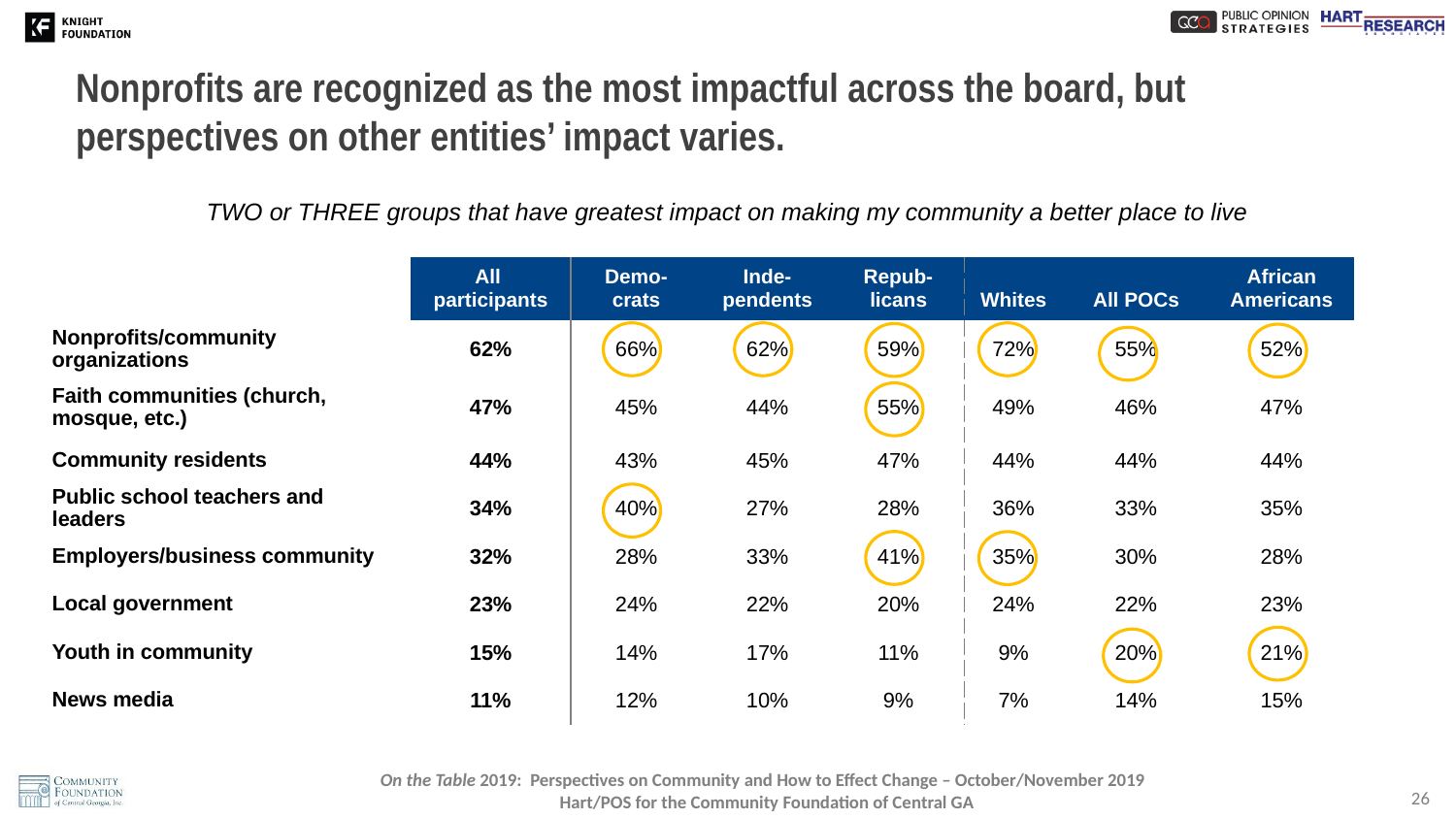

# Nonprofits are recognized as the most impactful across the board, but perspectives on other entities’ impact varies.
TWO or THREE groups that have greatest impact on making my community a better place to live
|  | All participants | Demo-crats | Inde-pendents | Repub-licans | Whites | All POCs | African Americans |
| --- | --- | --- | --- | --- | --- | --- | --- |
| Nonprofits/community organizations | 62% | 66% | 62% | 59% | 72% | 55% | 52% |
| Faith communities (church, mosque, etc.) | 47% | 45% | 44% | 55% | 49% | 46% | 47% |
| Community residents | 44% | 43% | 45% | 47% | 44% | 44% | 44% |
| Public school teachers and leaders | 34% | 40% | 27% | 28% | 36% | 33% | 35% |
| Employers/business community | 32% | 28% | 33% | 41% | 35% | 30% | 28% |
| Local government | 23% | 24% | 22% | 20% | 24% | 22% | 23% |
| Youth in community | 15% | 14% | 17% | 11% | 9% | 20% | 21% |
| News media | 11% | 12% | 10% | 9% | 7% | 14% | 15% |

26